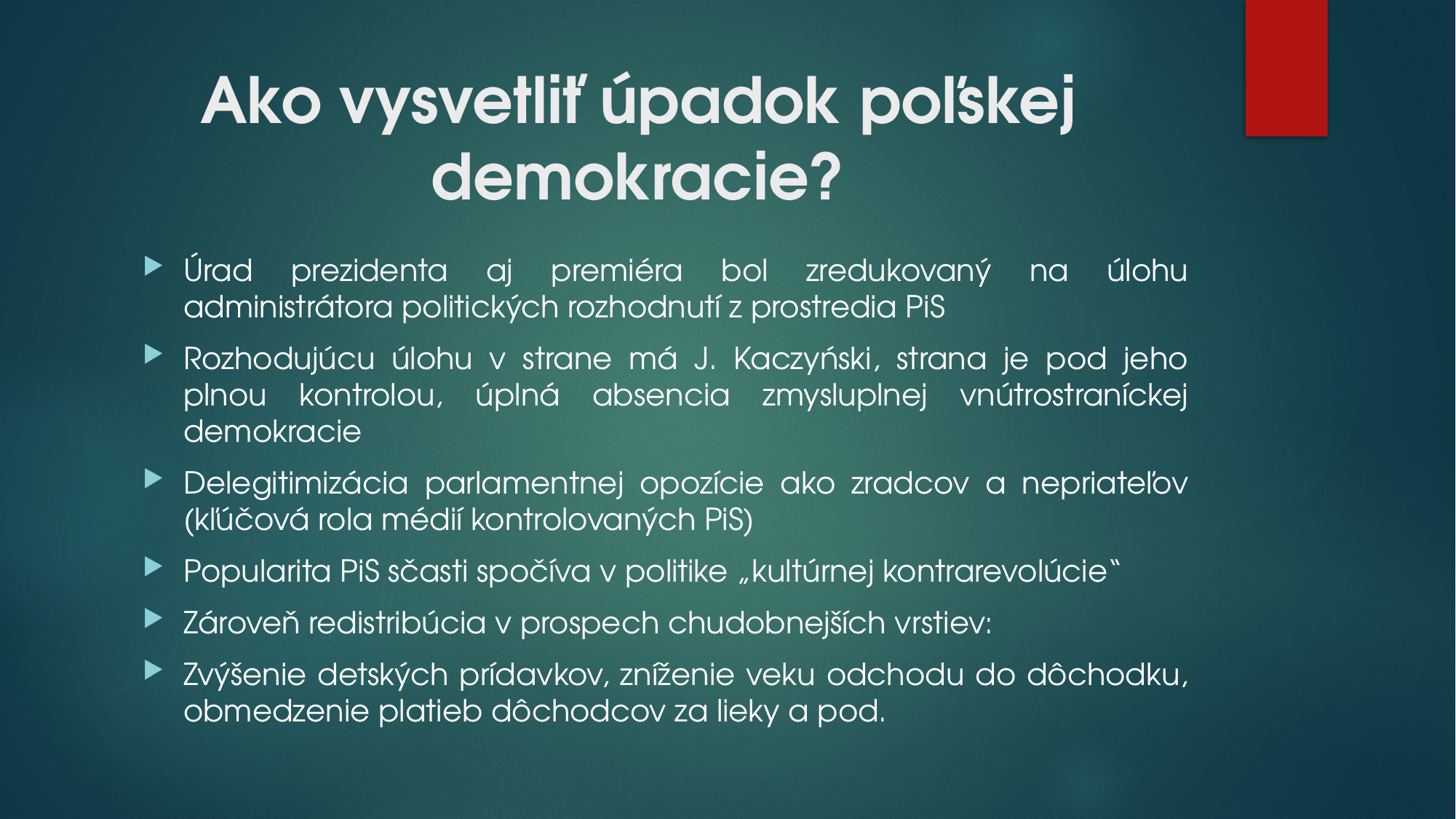

# Ako vysvetliť úpadok poľskej demokracie?
Úrad prezidenta aj premiéra bol zredukovaný na úlohu administrátora politických rozhodnutí z prostredia PiS
Rozhodujúcu úlohu v strane má J. Kaczyński, strana je pod jeho plnou kontrolou, úplná absencia zmysluplnej vnútrostraníckej demokracie
Delegitimizácia parlamentnej opozície ako zradcov a nepriateľov (kľúčová rola médií kontrolovaných PiS)
Popularita PiS sčasti spočíva v politike „kultúrnej kontrarevolúcie“
Zároveň redistribúcia v prospech chudobnejších vrstiev:
Zvýšenie detských prídavkov, zníženie veku odchodu do dôchodku, obmedzenie platieb dôchodcov za lieky a pod.